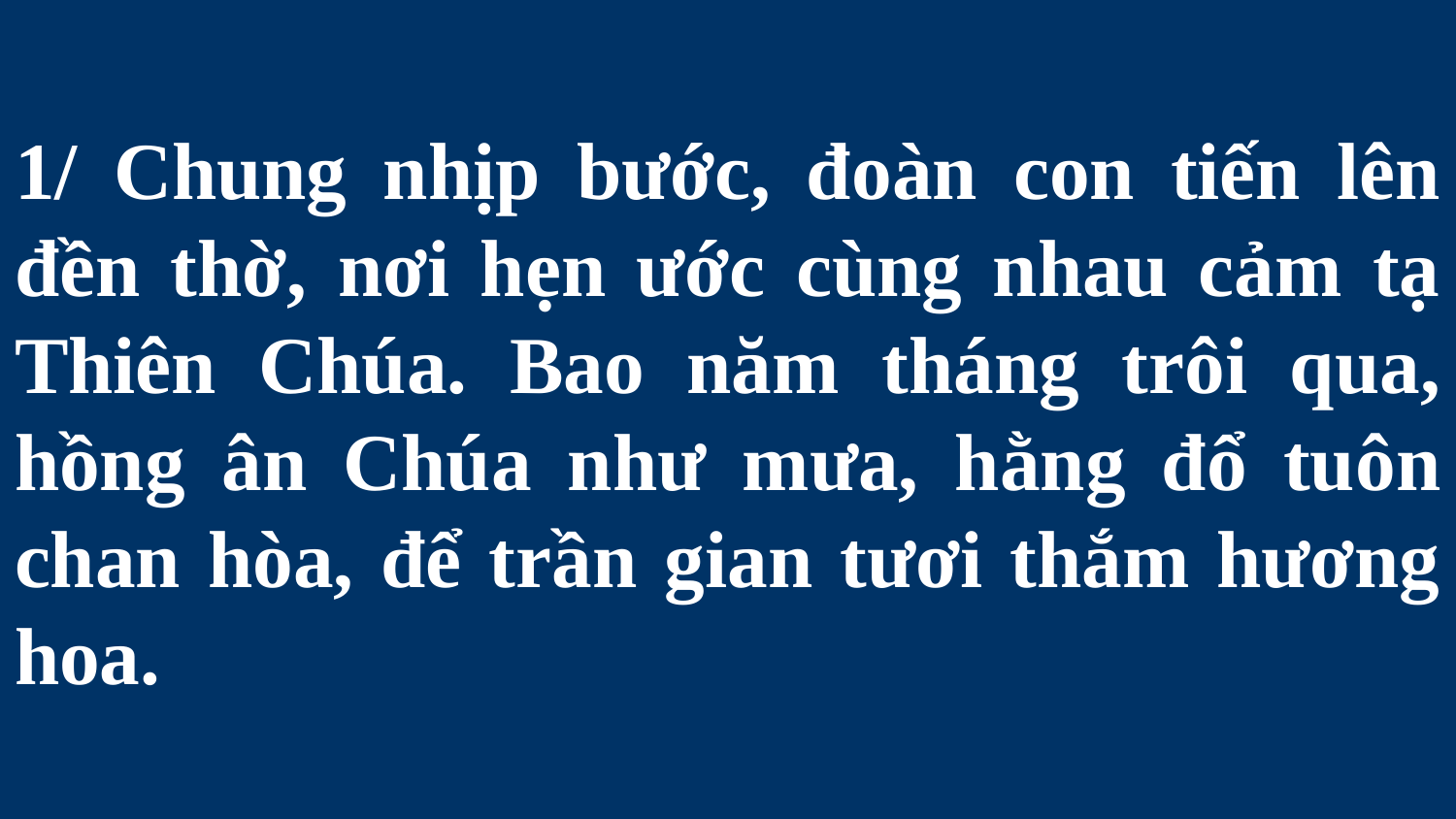

# 1/ Chung nhịp bước, đoàn con tiến lên đền thờ, nơi hẹn ước cùng nhau cảm tạ Thiên Chúa. Bao năm tháng trôi qua, hồng ân Chúa như mưa, hằng đổ tuôn chan hòa, để trần gian tươi thắm hương hoa.